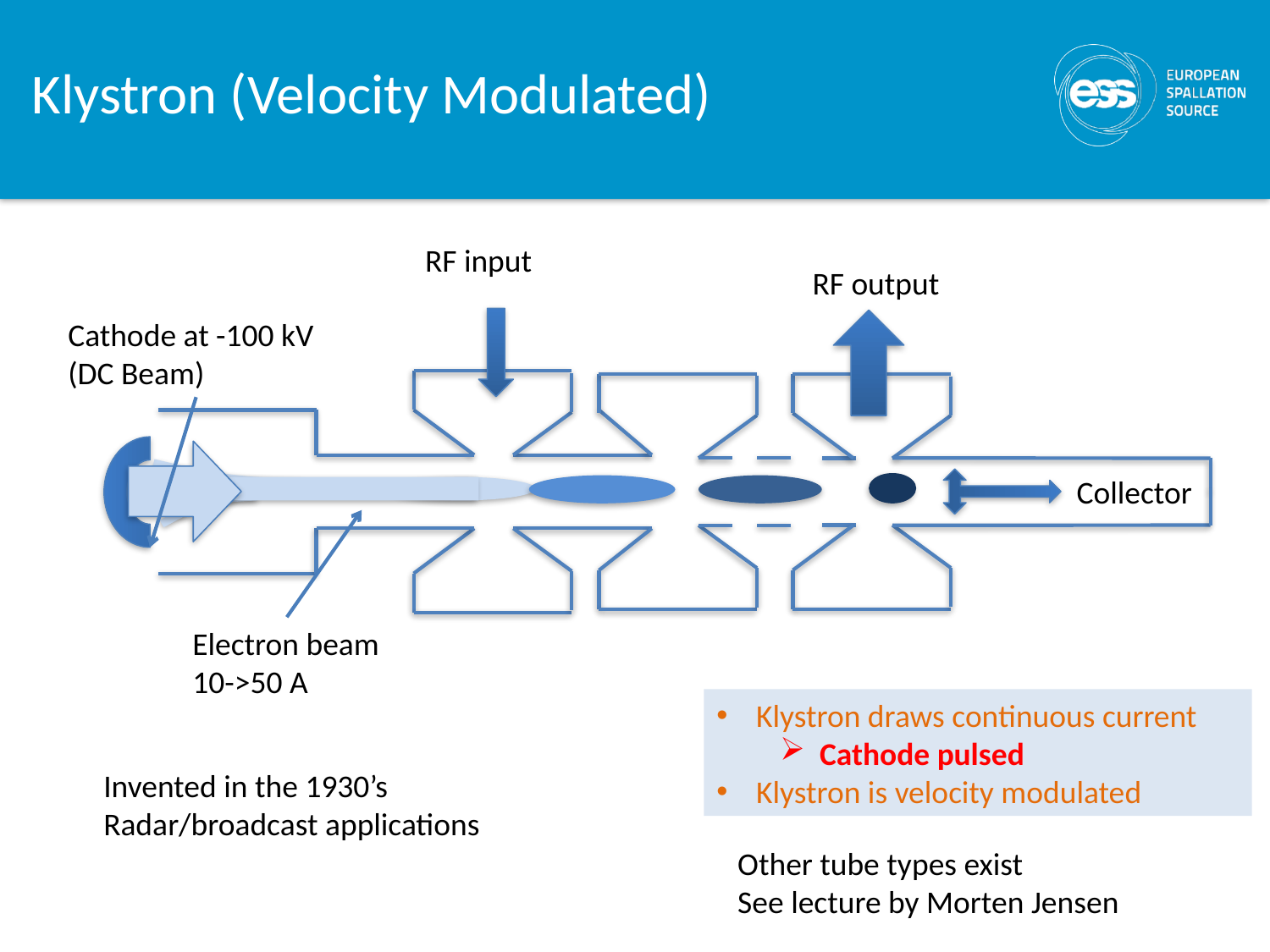

Klystron (Velocity Modulated)
RF input
RF output

Cathode at -100 kV
(DC Beam)
Collector
Electron beam 10->50 A
Klystron draws continuous current
Cathode pulsed
Klystron is velocity modulated
Invented in the 1930’s
Radar/broadcast applications
Other tube types exist
See lecture by Morten Jensen